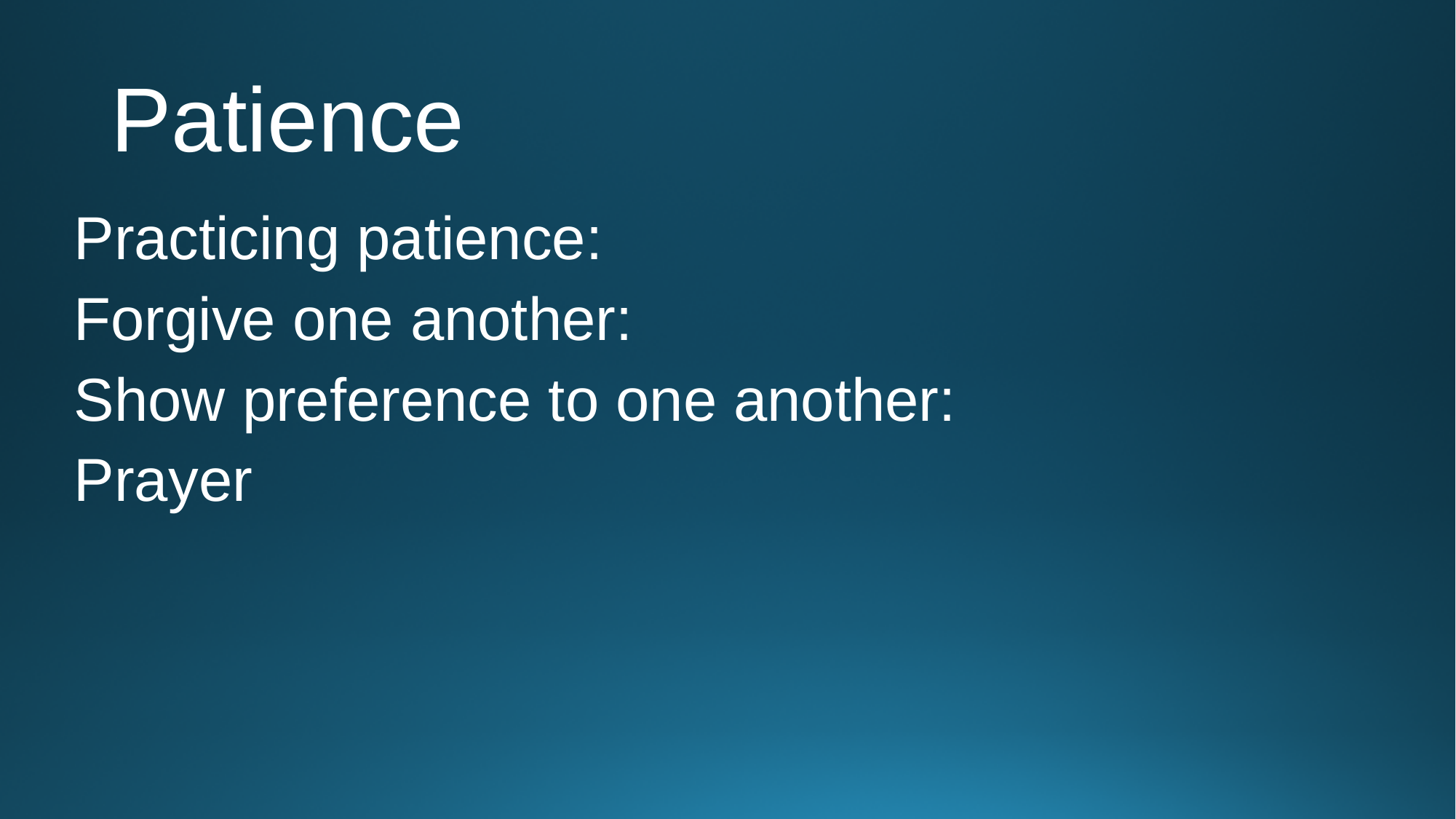

# Patience
Practicing patience:
Forgive one another:
Show preference to one another:
Prayer